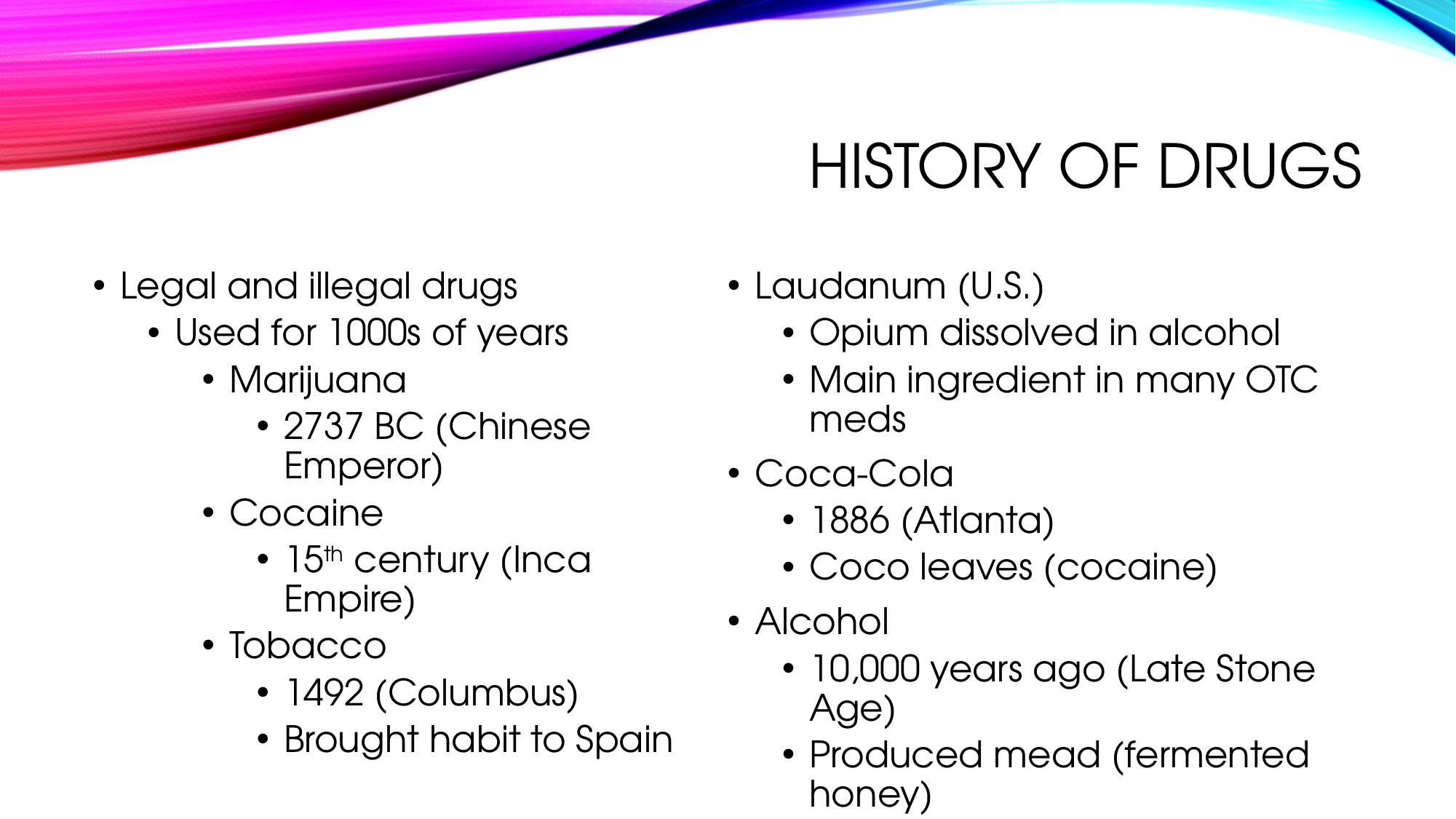

# History of Drugs
Legal and illegal drugs
Used for 1000s of years
Marijuana
2737 BC (Chinese Emperor)
Cocaine
15th century (Inca Empire)
Tobacco
1492 (Columbus)
Brought habit to Spain

Laudanum (U.S.)
Opium dissolved in alcohol
Main ingredient in many OTC meds
Coca-Cola
1886 (Atlanta)
Coco leaves (cocaine)
Alcohol
10,000 years ago (Late Stone Age)
Produced mead (fermented honey)